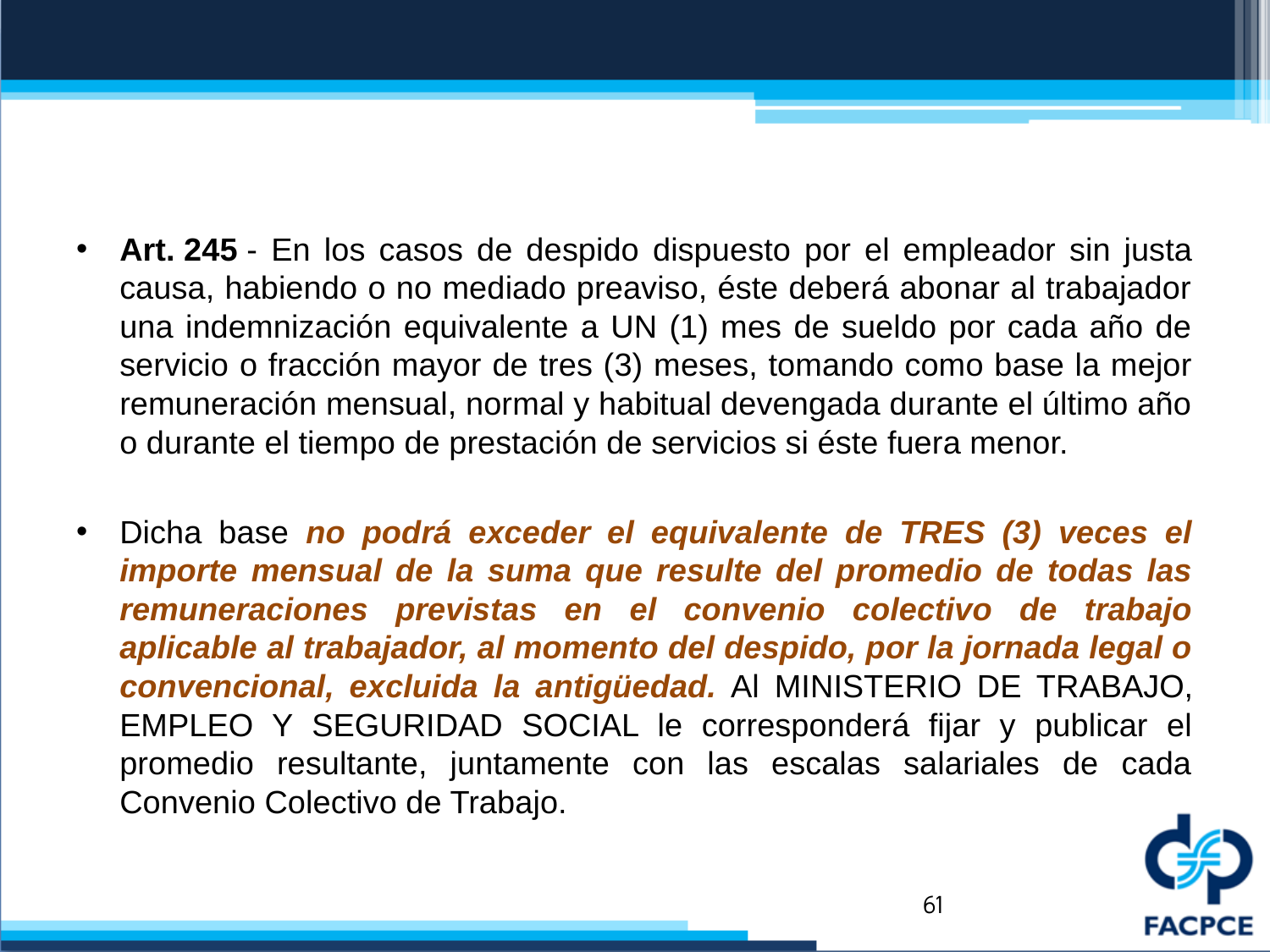

Art. 245 - En los casos de despido dispuesto por el empleador sin justa causa, habiendo o no mediado preaviso, éste deberá abonar al trabajador una indemnización equivalente a UN (1) mes de sueldo por cada año de servicio o fracción mayor de tres (3) meses, tomando como base la mejor remuneración mensual, normal y habitual devengada durante el último año o durante el tiempo de prestación de servicios si éste fuera menor.

Dicha base no podrá exceder el equivalente de TRES (3) veces el importe mensual de la suma que resulte del promedio de todas las remuneraciones previstas en el convenio colectivo de trabajo aplicable al trabajador, al momento del despido, por la jornada legal o convencional, excluida la antigüedad. Al MINISTERIO DE TRABAJO, EMPLEO Y SEGURIDAD SOCIAL le corresponderá fijar y publicar el promedio resultante, juntamente con las escalas salariales de cada Convenio Colectivo de Trabajo.

61